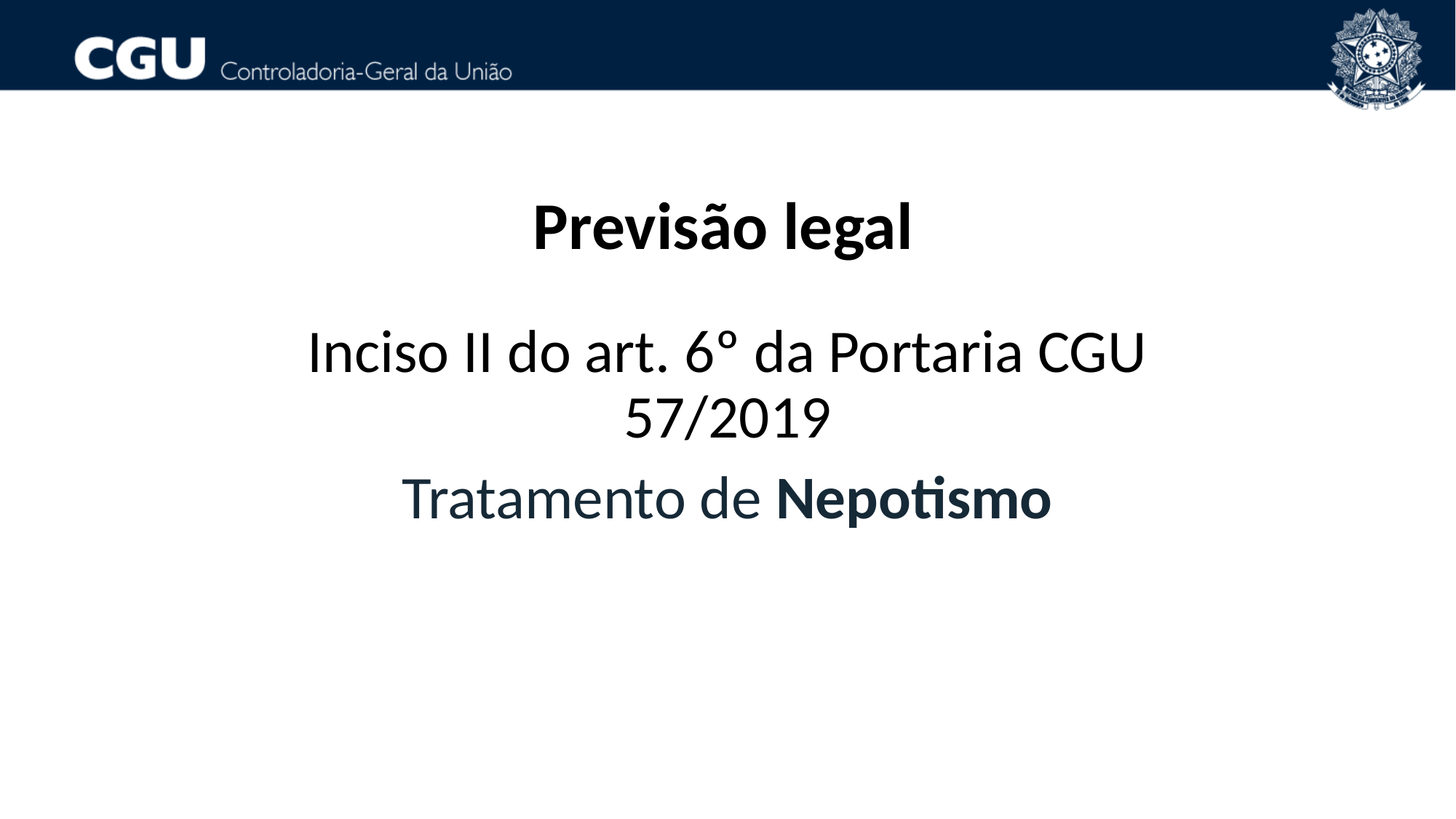

Previsão legal
Inciso II do art. 6º da Portaria CGU 57/2019
Tratamento de Nepotismo